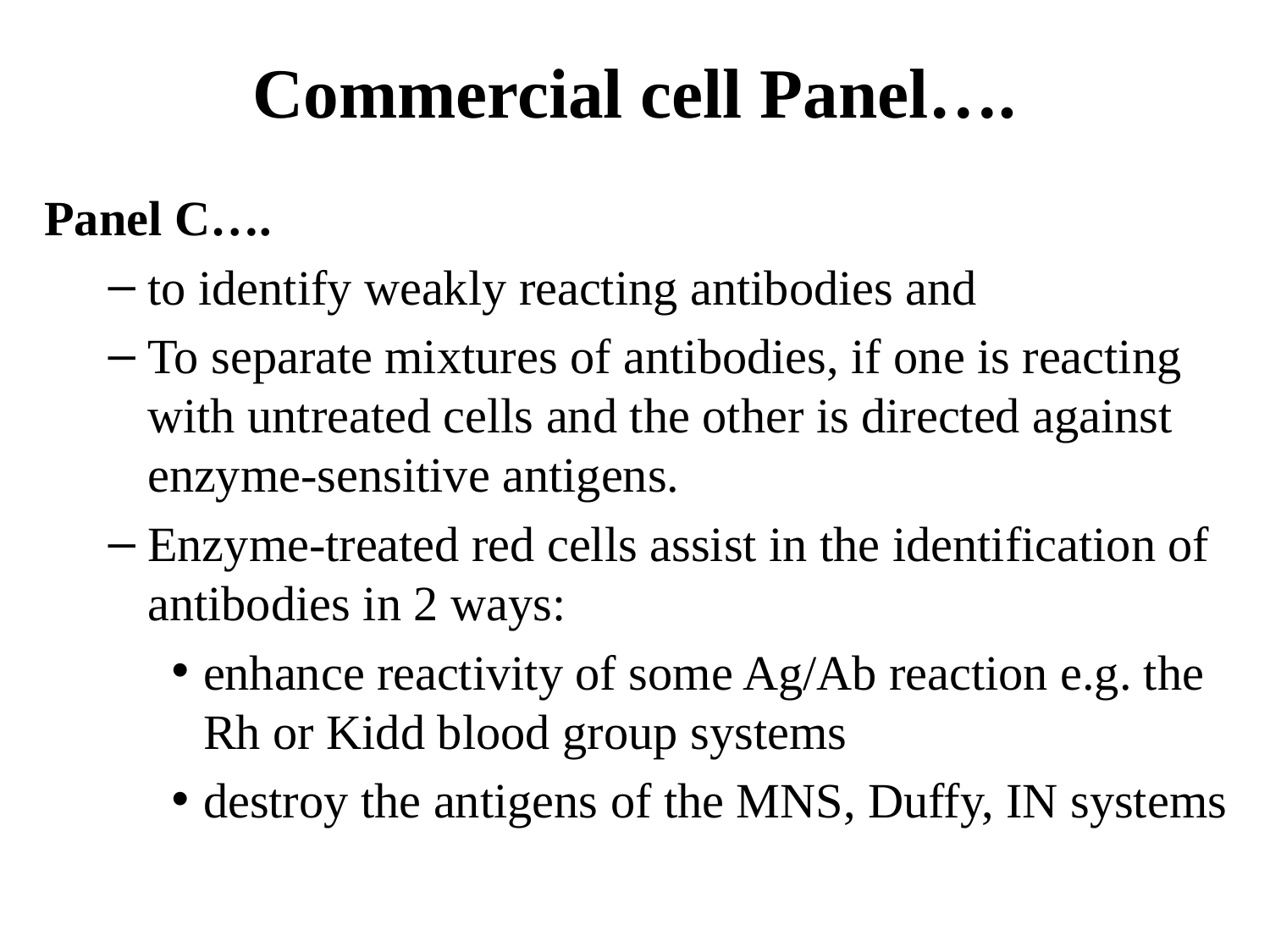

# Commercial cell Panel….
Panel C….
to identify weakly reacting antibodies and
To separate mixtures of antibodies, if one is reacting with untreated cells and the other is directed against enzyme-sensitive antigens.
Enzyme-treated red cells assist in the identification of antibodies in 2 ways:
enhance reactivity of some Ag/Ab reaction e.g. the Rh or Kidd blood group systems
destroy the antigens of the MNS, Duffy, IN systems